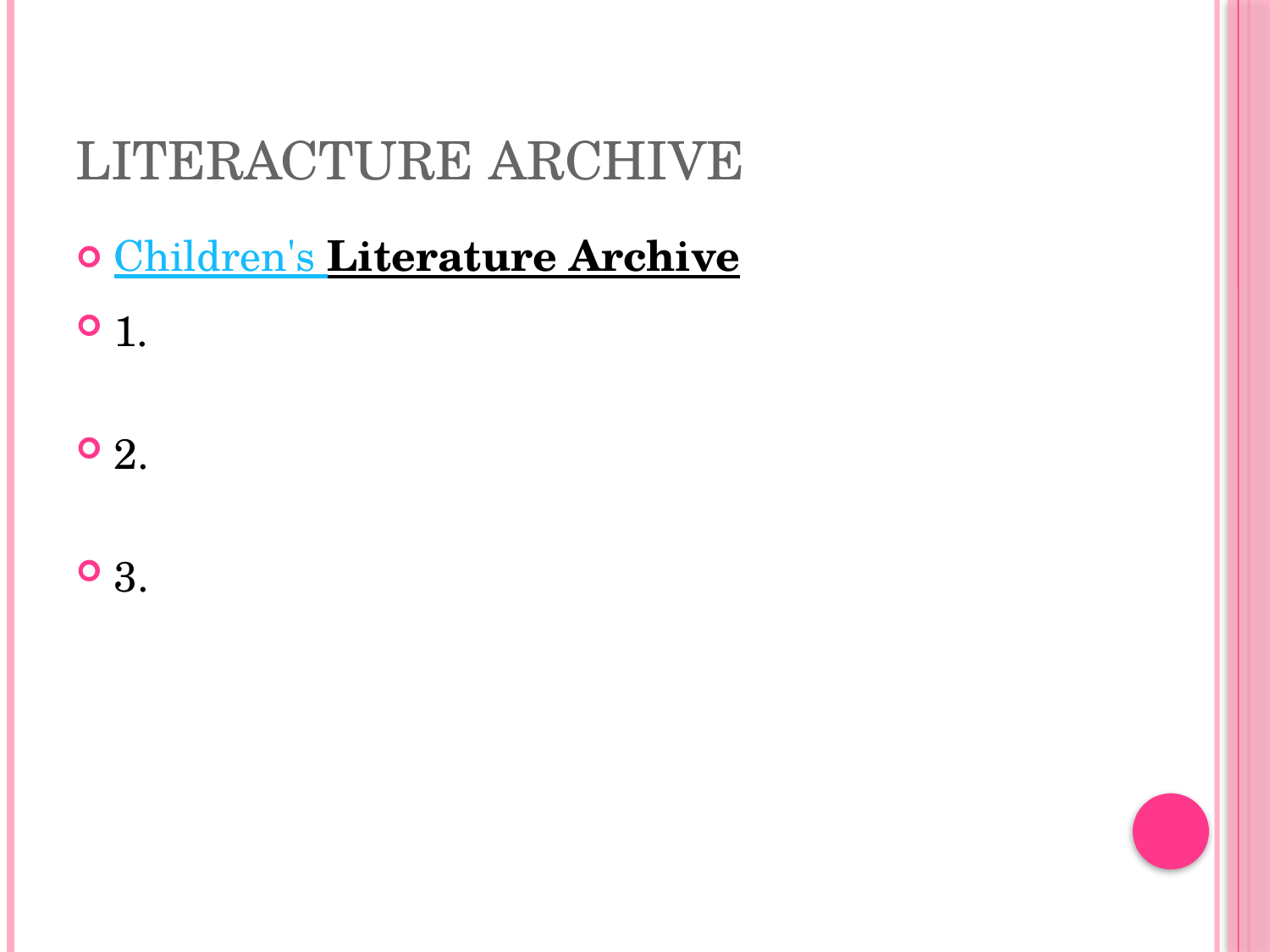

# Literacture Archive
Children's Literature Archive
1.

2.

3.